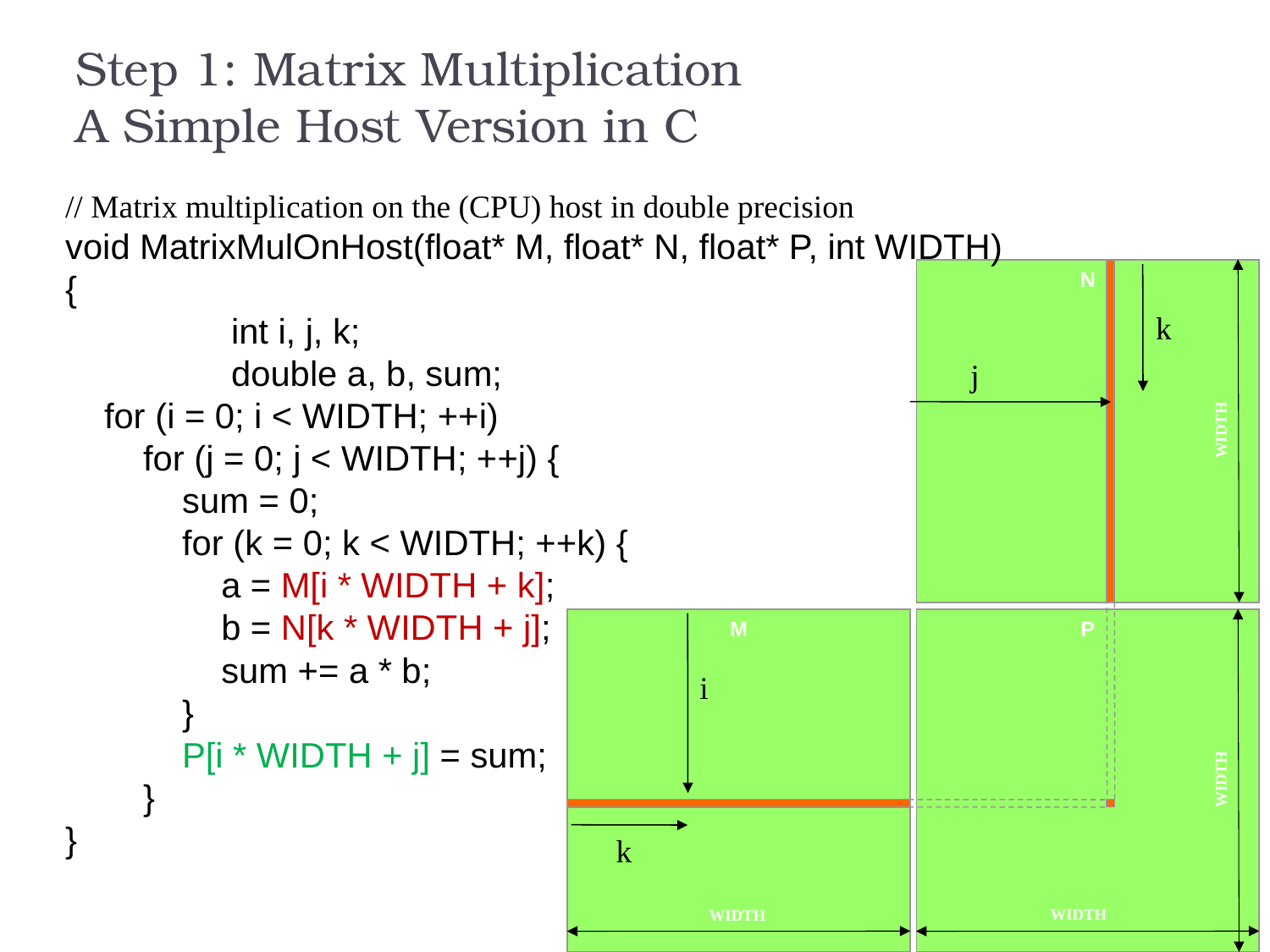

# Step 1: Matrix Multiplication A Simple Host Version in C
// Matrix multiplication on the (CPU) host in double precision
void MatrixMulOnHost(float* M, float* N, float* P, int WIDTH)‏
{
	    int i, j, k;
	    double a, b, sum;
    for (i = 0; i < WIDTH; ++i)‏
        for (j = 0; j < WIDTH; ++j) {
            sum = 0;
            for (k = 0; k < WIDTH; ++k) {
                a = M[i * WIDTH + k];
                b = N[k * WIDTH + j];
                sum += a * b;
            }
            P[i * WIDTH + j] = sum;
        }
}

N

k
j

WIDTH

M
P

i
WIDTH

k

44
WIDTH
WIDTH